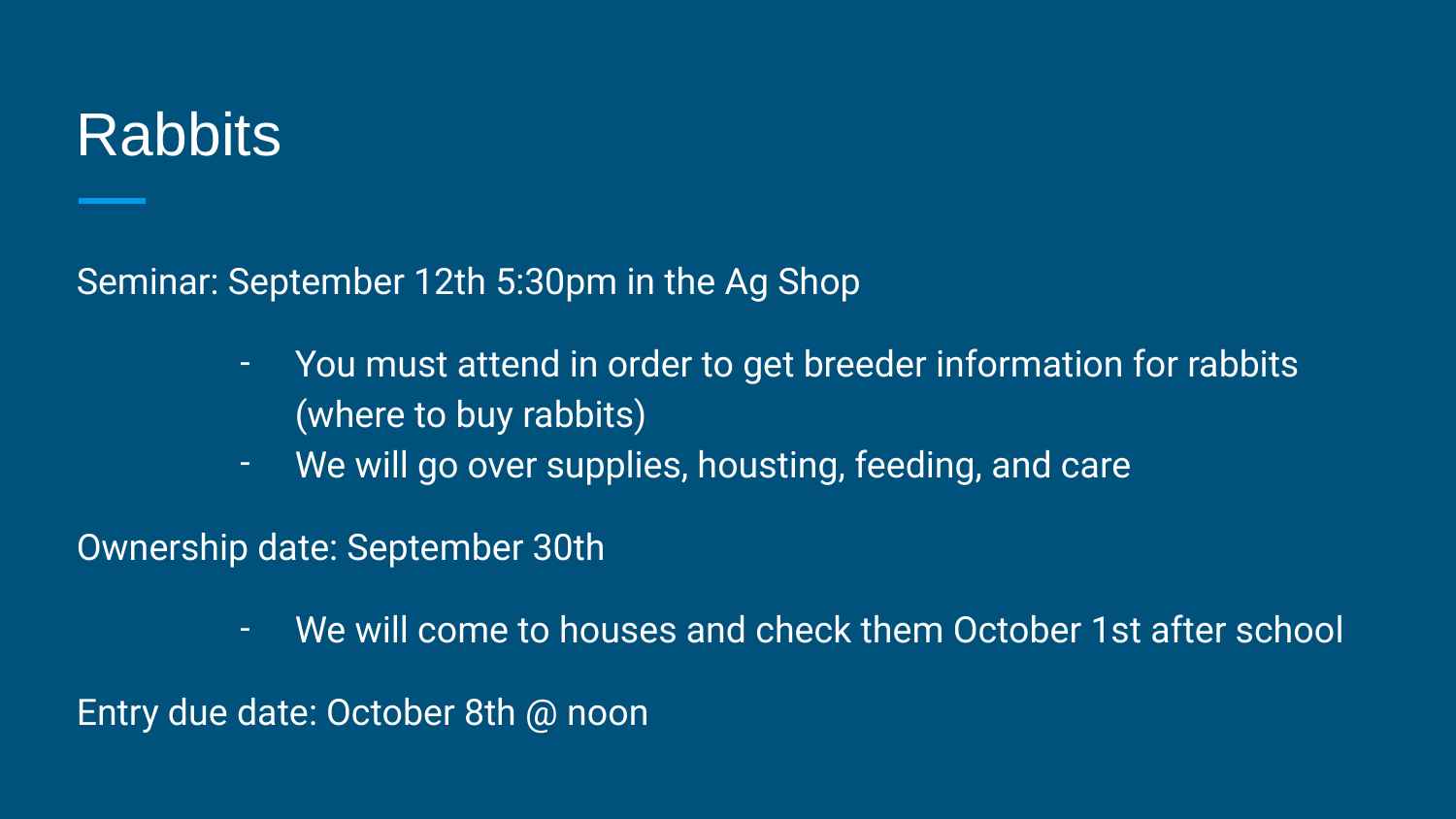

# Rabbits
Seminar: September 12th 5:30pm in the Ag Shop
You must attend in order to get breeder information for rabbits (where to buy rabbits)
We will go over supplies, housting, feeding, and care
Ownership date: September 30th
We will come to houses and check them October 1st after school
Entry due date: October 8th @ noon